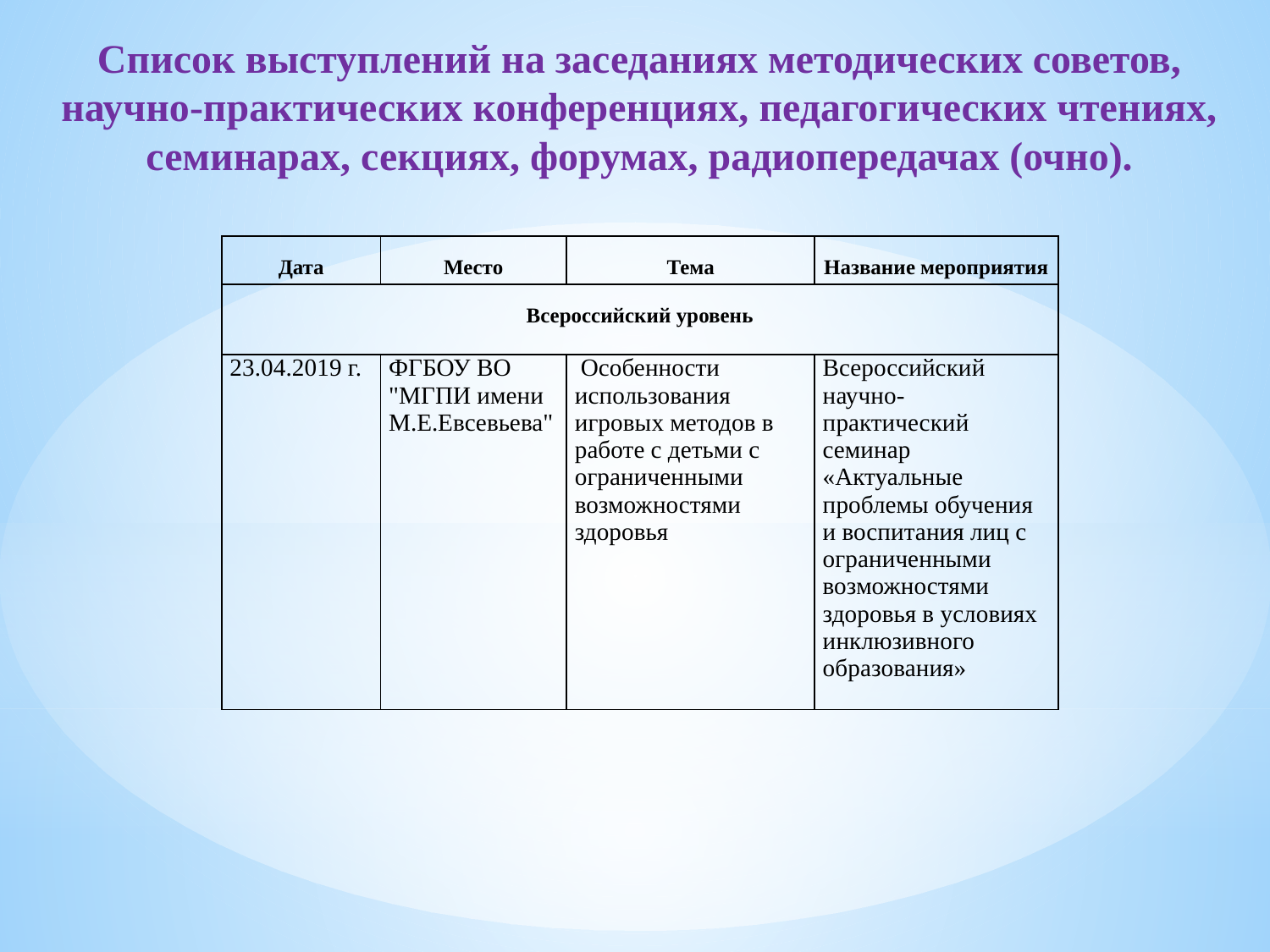

Список выступлений на заседаниях методических советов, научно-практических конференциях, педагогических чтениях, семинарах, секциях, форумах, радиопередачах (очно).
| Дата | Место | Тема | Название мероприятия |
| --- | --- | --- | --- |
| Всероссийский уровень |  |  |  |
| 23.04.2019 г. | ФГБОУ ВО "МГПИ имени М.Е.Евсевьева" | Особенности использования игровых методов в работе с детьми с ограниченными возможностями здоровья | Всероссийский научно-практический семинар «Актуальные проблемы обучения и воспитания лиц с ограниченными возможностями здоровья в условиях инклюзивного образования» |